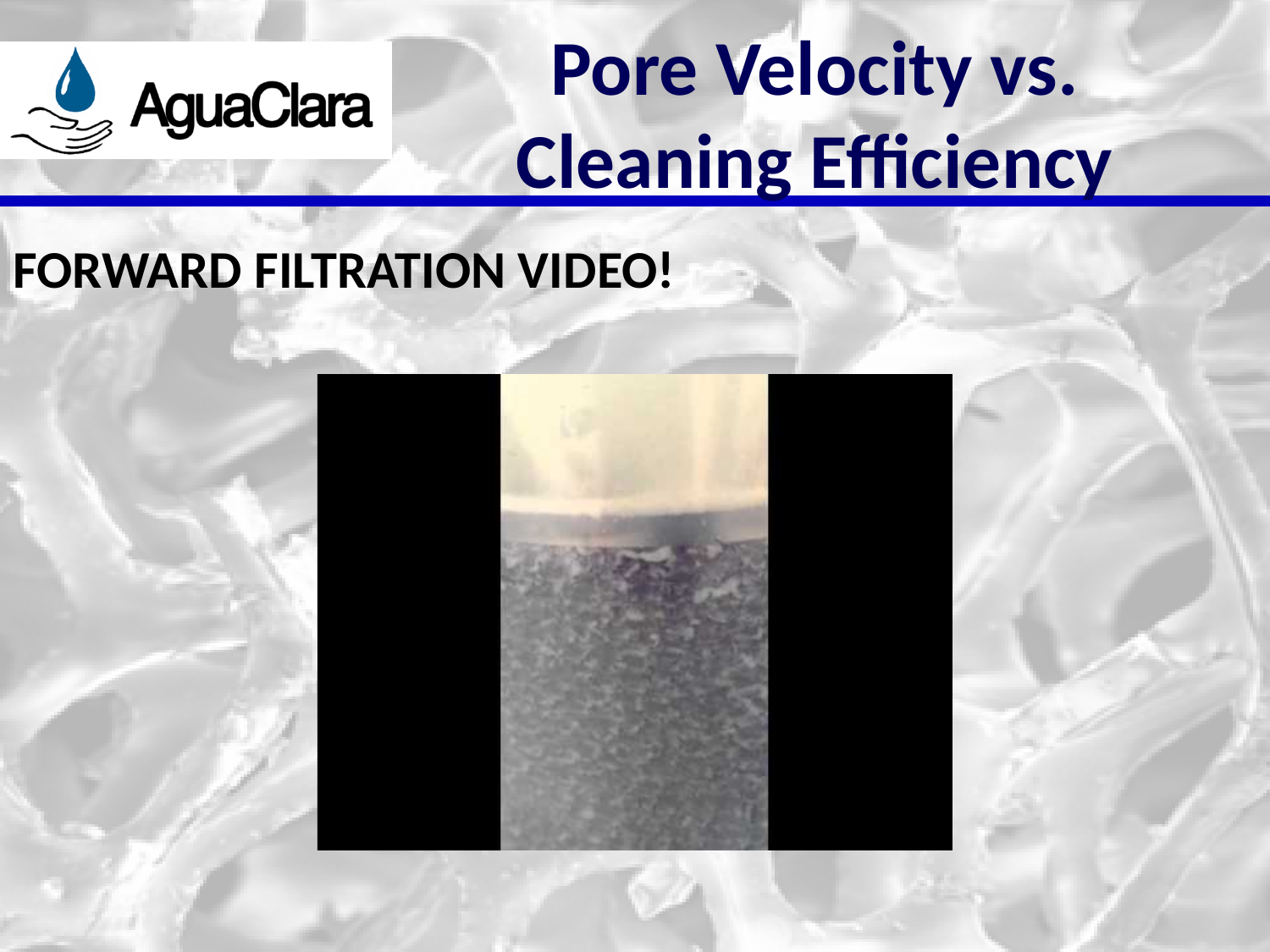

# Pore Velocity vs. Cleaning Efficiency
FORWARD FILTRATION VIDEO!